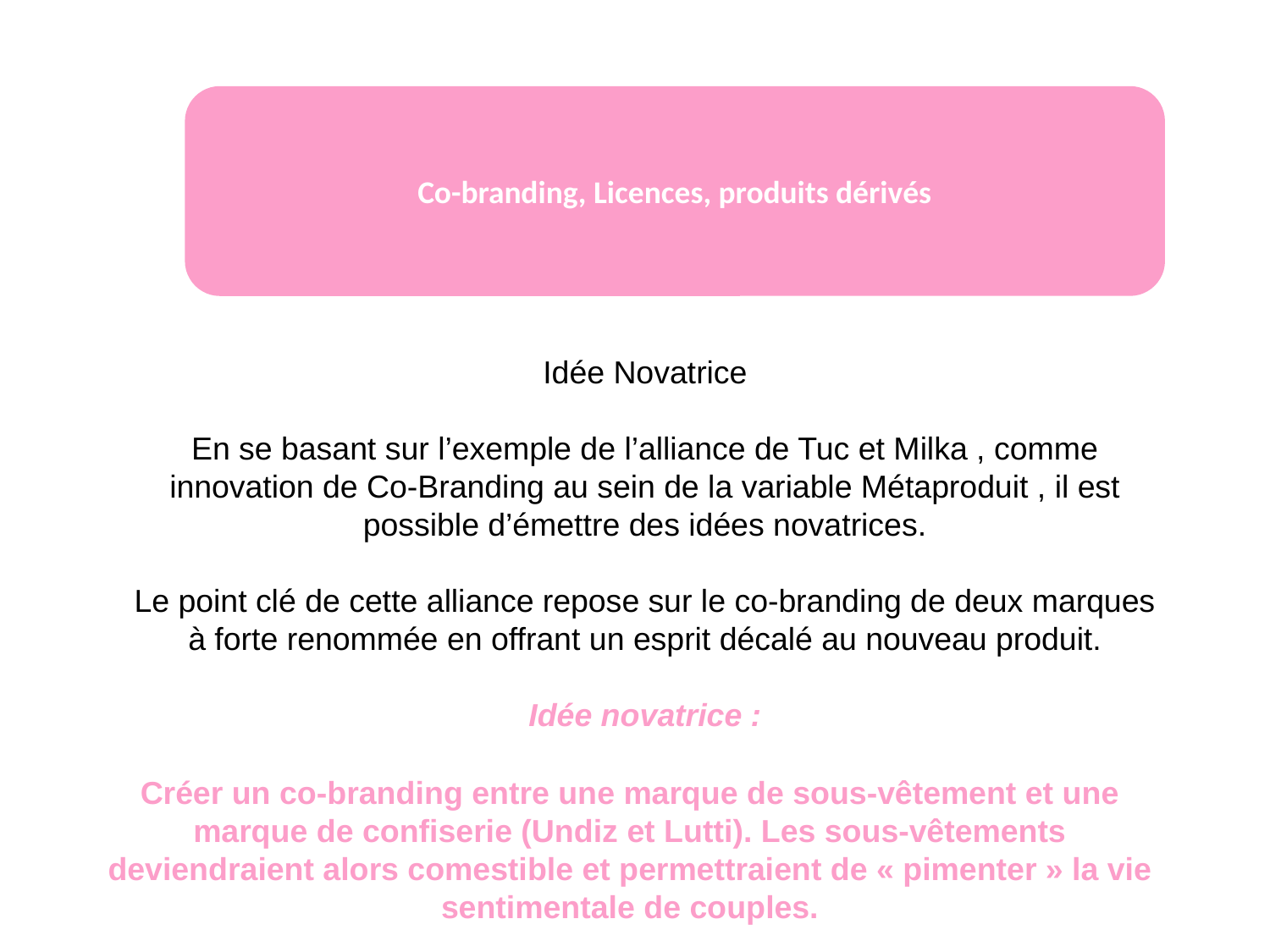

Co-branding, Licences, produits dérivés
Idée Novatrice

En se basant sur l’exemple de l’alliance de Tuc et Milka , comme innovation de Co-Branding au sein de la variable Métaproduit , il est possible d’émettre des idées novatrices.

Le point clé de cette alliance repose sur le co-branding de deux marques à forte renommée en offrant un esprit décalé au nouveau produit.

Idée novatrice :

Créer un co-branding entre une marque de sous-vêtement et une marque de confiserie (Undiz et Lutti). Les sous-vêtements deviendraient alors comestible et permettraient de « pimenter » la vie sentimentale de couples.